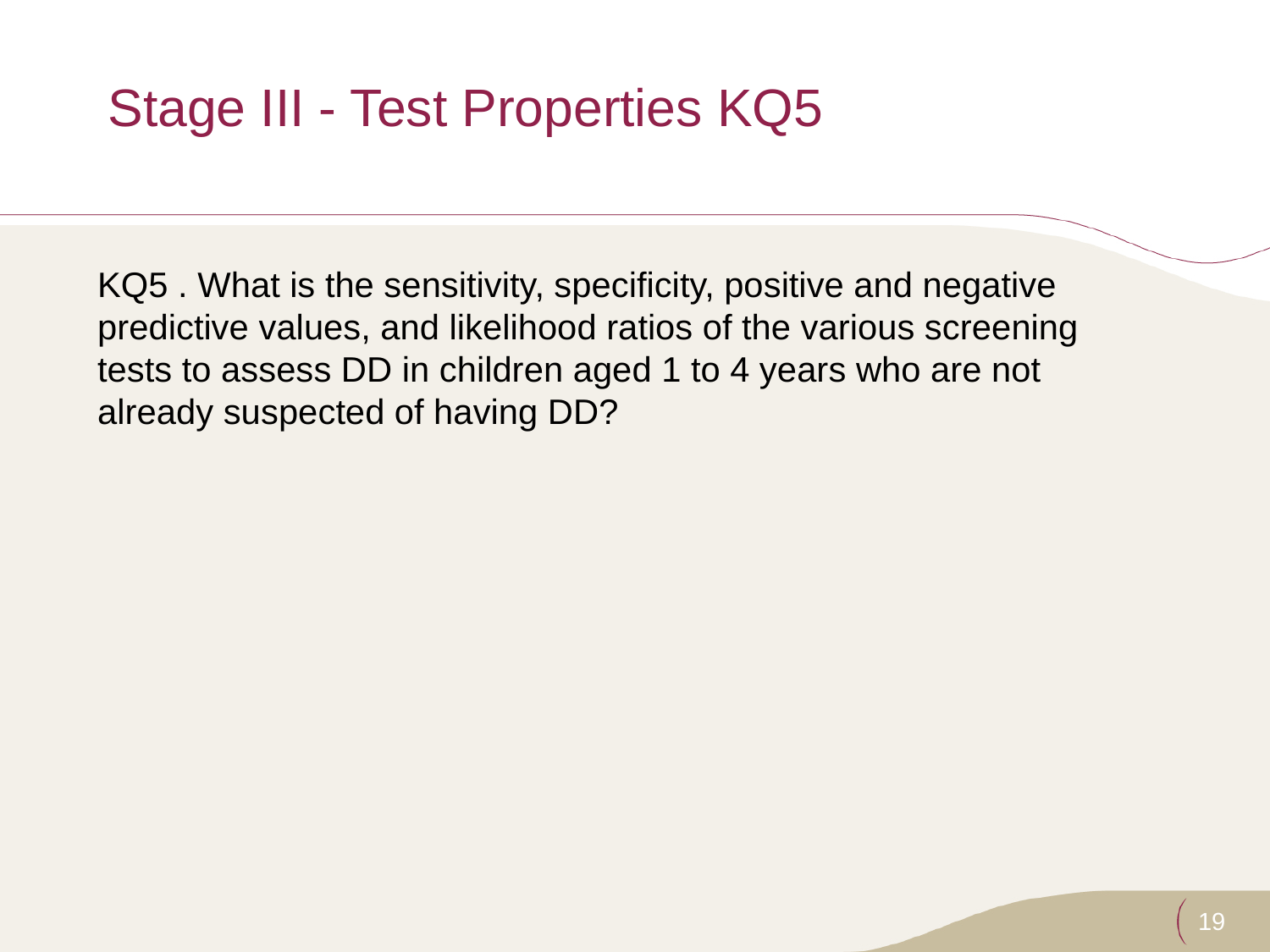

# Stage III - Test Properties KQ5
KQ5 . What is the sensitivity, specificity, positive and negative predictive values, and likelihood ratios of the various screening tests to assess DD in children aged 1 to 4 years who are not already suspected of having DD?

19